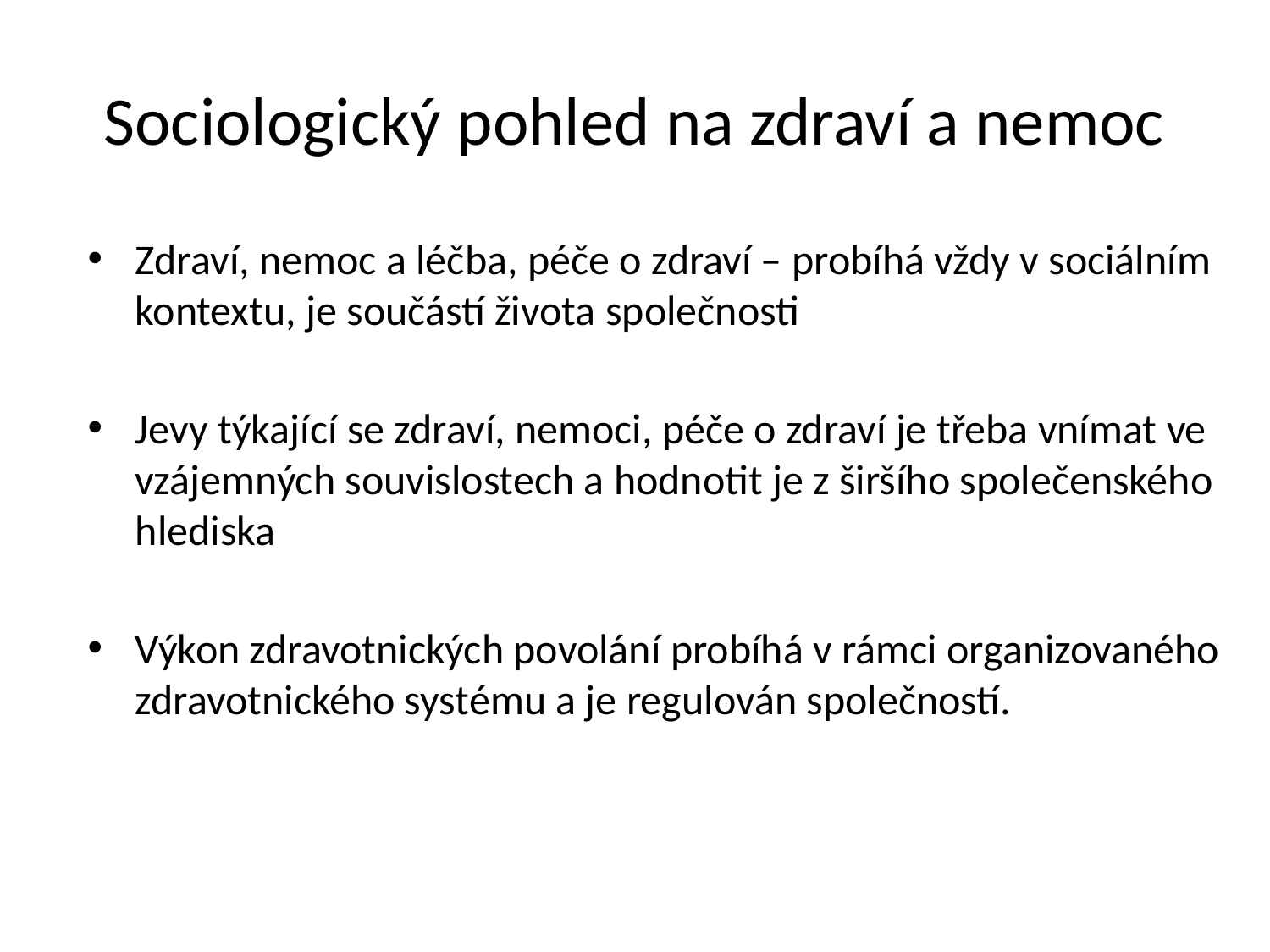

# Sociologický pohled na zdraví a nemoc
Zdraví, nemoc a léčba, péče o zdraví – probíhá vždy v sociálním kontextu, je součástí života společnosti

Jevy týkající se zdraví, nemoci, péče o zdraví je třeba vnímat ve vzájemných souvislostech a hodnotit je z širšího společenského hlediska

Výkon zdravotnických povolání probíhá v rámci organizovaného zdravotnického systému a je regulován společností.